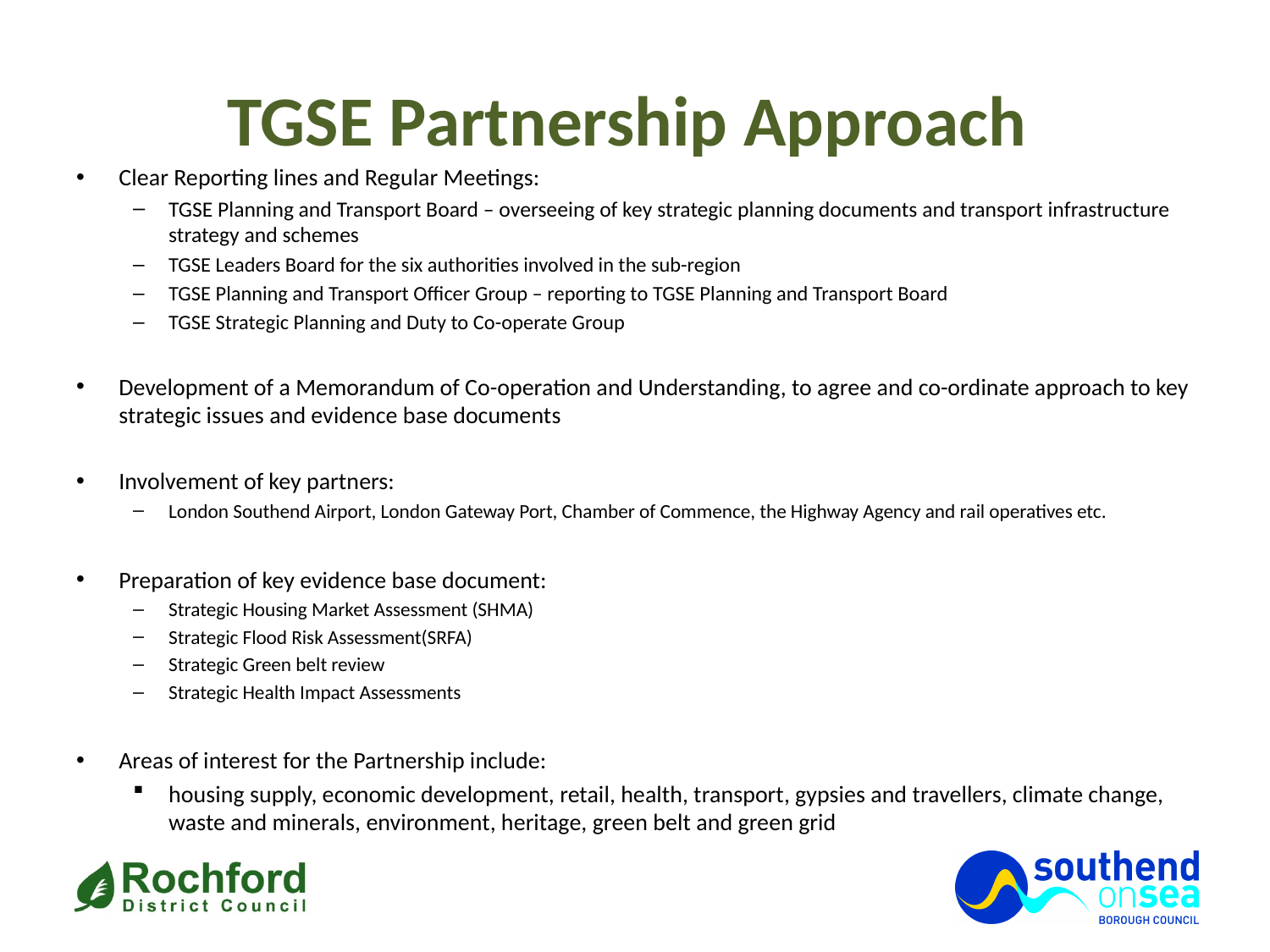

# TGSE Partnership Approach
Clear Reporting lines and Regular Meetings:
TGSE Planning and Transport Board – overseeing of key strategic planning documents and transport infrastructure strategy and schemes
TGSE Leaders Board for the six authorities involved in the sub-region
TGSE Planning and Transport Officer Group – reporting to TGSE Planning and Transport Board
TGSE Strategic Planning and Duty to Co-operate Group

Development of a Memorandum of Co-operation and Understanding, to agree and co-ordinate approach to key strategic issues and evidence base documents

Involvement of key partners:
London Southend Airport, London Gateway Port, Chamber of Commence, the Highway Agency and rail operatives etc.

Preparation of key evidence base document:
Strategic Housing Market Assessment (SHMA)
Strategic Flood Risk Assessment(SRFA)
Strategic Green belt review
Strategic Health Impact Assessments

Areas of interest for the Partnership include:
housing supply, economic development, retail, health, transport, gypsies and travellers, climate change, waste and minerals, environment, heritage, green belt and green grid